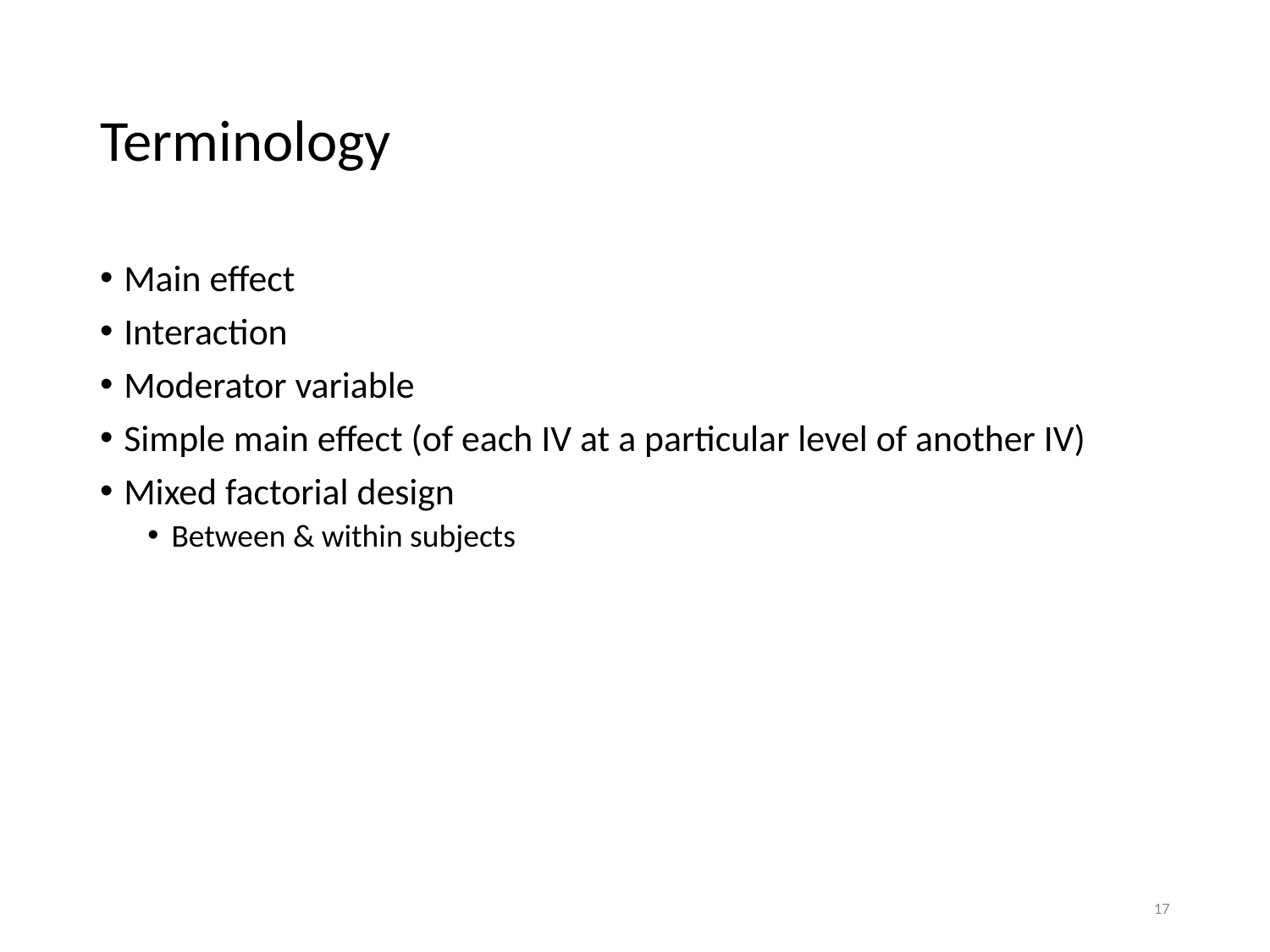

# Terminology
Main effect
Interaction
Moderator variable
Simple main effect (of each IV at a particular level of another IV)
Mixed factorial design
Between & within subjects
17